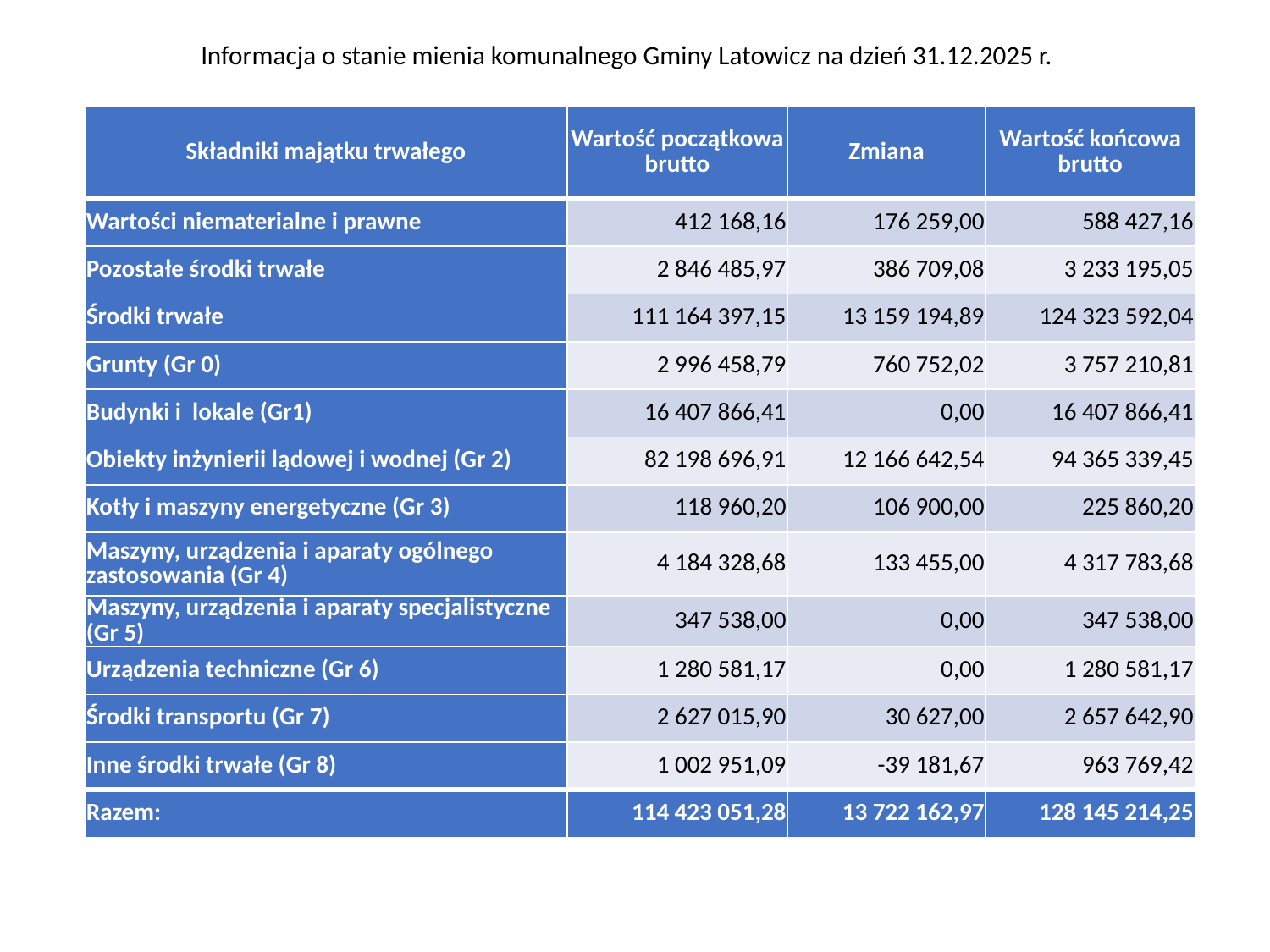

# Informacja o stanie mienia komunalnego Gminy Latowicz na dzień 31.12.2025 r.
| Składniki majątku trwałego | Wartość początkowa brutto | Zmiana | Wartość końcowa brutto |
| --- | --- | --- | --- |
| Wartości niematerialne i prawne | 412 168,16 | 176 259,00 | 588 427,16 |
| Pozostałe środki trwałe | 2 846 485,97 | 386 709,08 | 3 233 195,05 |
| Środki trwałe | 111 164 397,15 | 13 159 194,89 | 124 323 592,04 |
| Grunty (Gr 0) | 2 996 458,79 | 760 752,02 | 3 757 210,81 |
| Budynki i lokale (Gr1) | 16 407 866,41 | 0,00 | 16 407 866,41 |
| Obiekty inżynierii lądowej i wodnej (Gr 2) | 82 198 696,91 | 12 166 642,54 | 94 365 339,45 |
| Kotły i maszyny energetyczne (Gr 3) | 118 960,20 | 106 900,00 | 225 860,20 |
| Maszyny, urządzenia i aparaty ogólnego zastosowania (Gr 4) | 4 184 328,68 | 133 455,00 | 4 317 783,68 |
| Maszyny, urządzenia i aparaty specjalistyczne (Gr 5) | 347 538,00 | 0,00 | 347 538,00 |
| Urządzenia techniczne (Gr 6) | 1 280 581,17 | 0,00 | 1 280 581,17 |
| Środki transportu (Gr 7) | 2 627 015,90 | 30 627,00 | 2 657 642,90 |
| Inne środki trwałe (Gr 8) | 1 002 951,09 | -39 181,67 | 963 769,42 |
| Razem: | 114 423 051,28 | 13 722 162,97 | 128 145 214,25 |